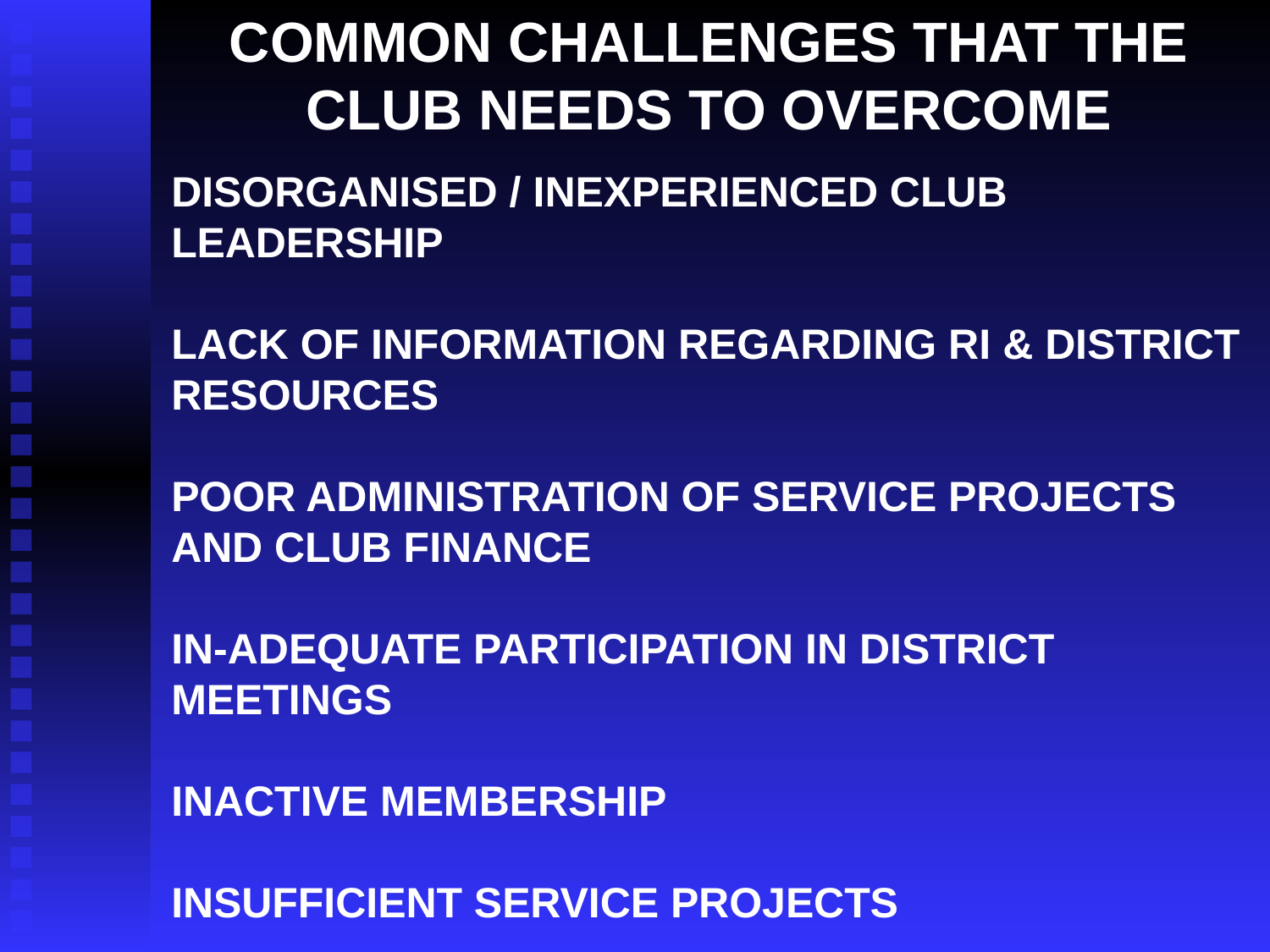

COMMON CHALLENGES THAT THE CLUB NEEDS TO OVERCOME
DISORGANISED / INEXPERIENCED CLUB LEADERSHIP

LACK OF INFORMATION REGARDING RI & DISTRICT RESOURCES

POOR ADMINISTRATION OF SERVICE PROJECTS AND CLUB FINANCE

IN-ADEQUATE PARTICIPATION IN DISTRICT MEETINGS

INACTIVE MEMBERSHIP

INSUFFICIENT SERVICE PROJECTS